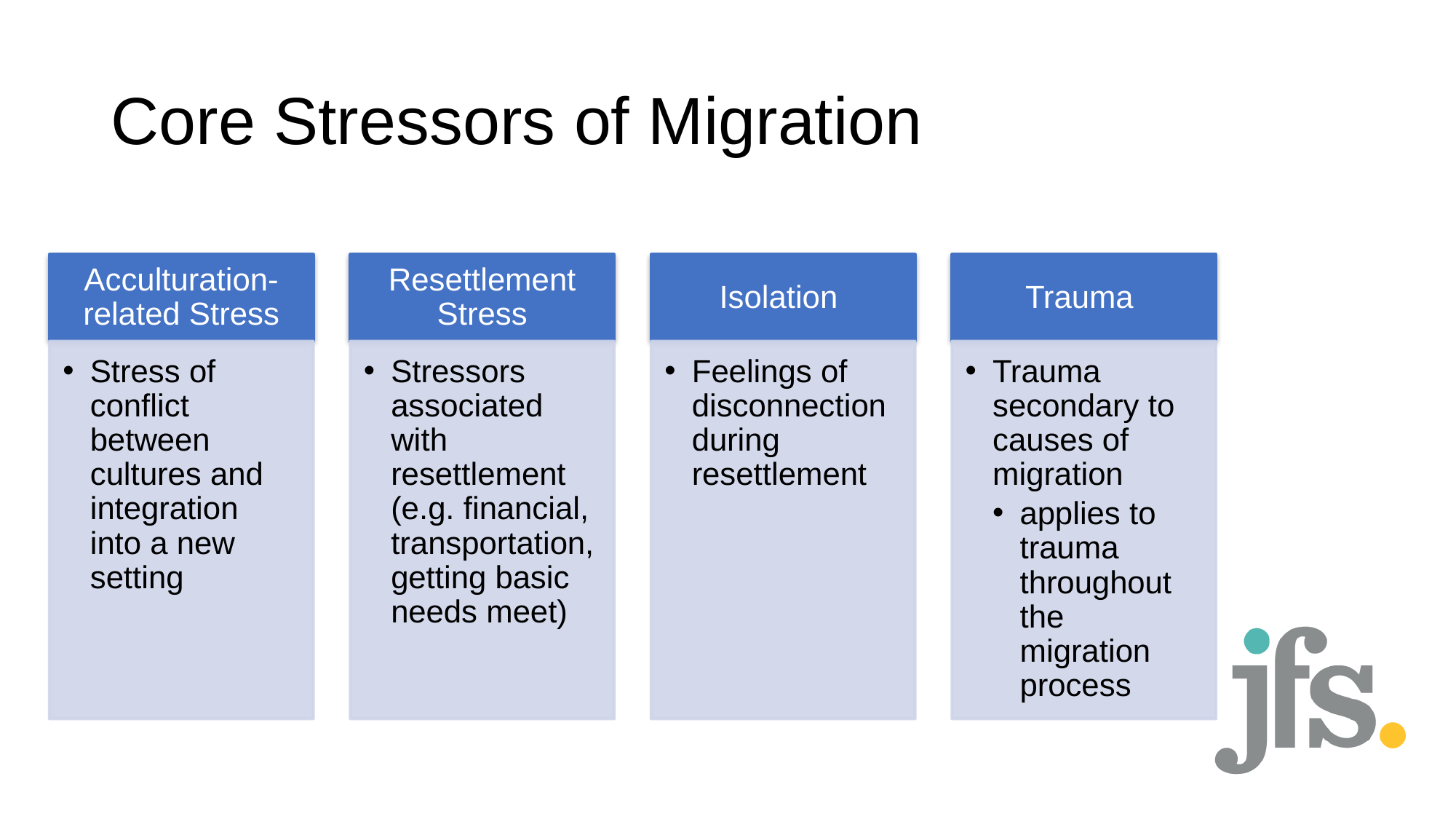

# Core Stressors of Migration
Acculturation-related Stress
Stress of conflict between cultures and integration into a new setting
Resettlement Stress
Stressors associated with resettlement (e.g. financial, transportation, getting basic needs meet)
Isolation
Feelings of disconnection during resettlement
Trauma
Trauma secondary to causes of migration
applies to trauma throughout the migration process